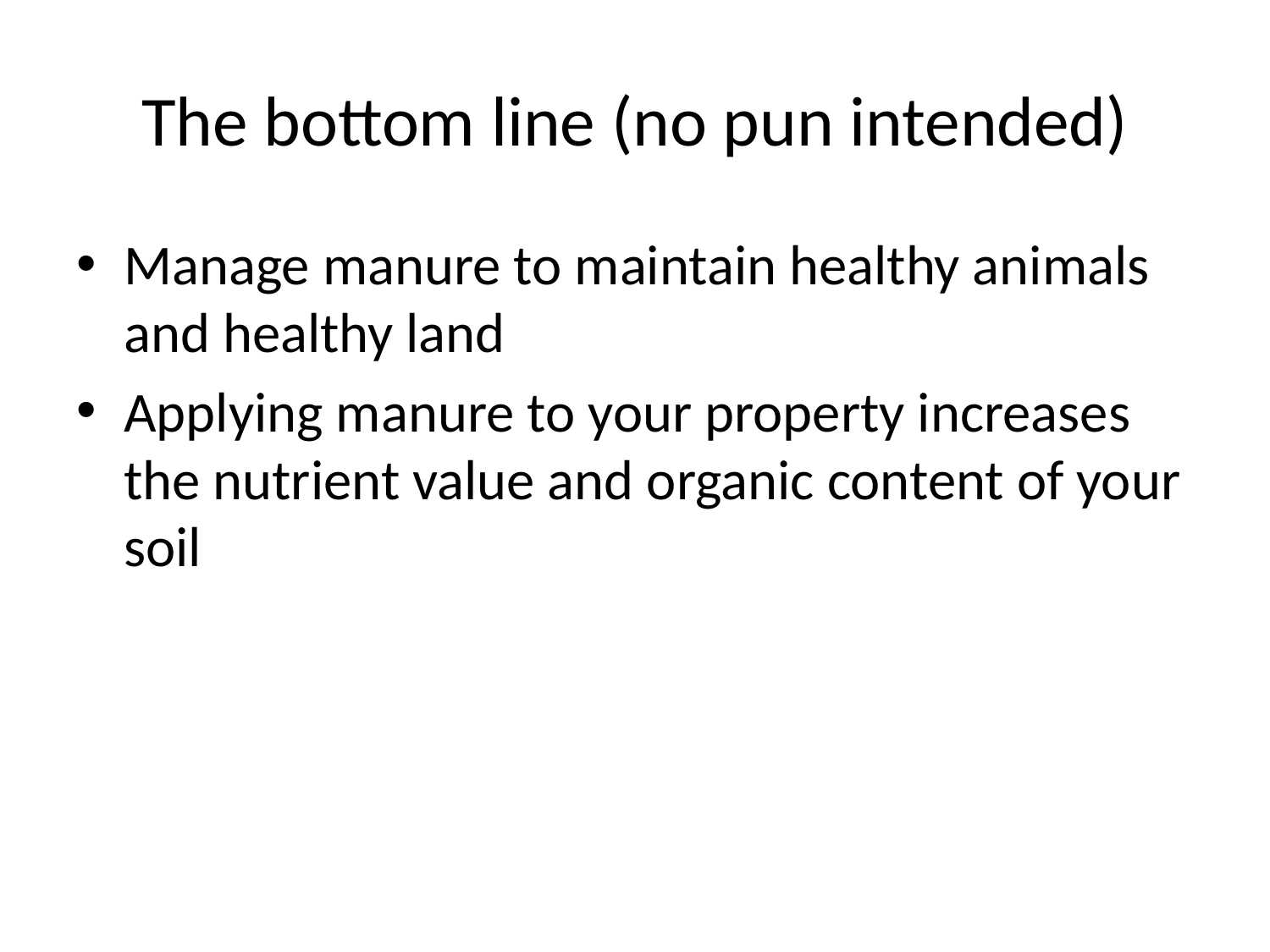

# The bottom line (no pun intended)
Manage manure to maintain healthy animals and healthy land
Applying manure to your property increases the nutrient value and organic content of your soil